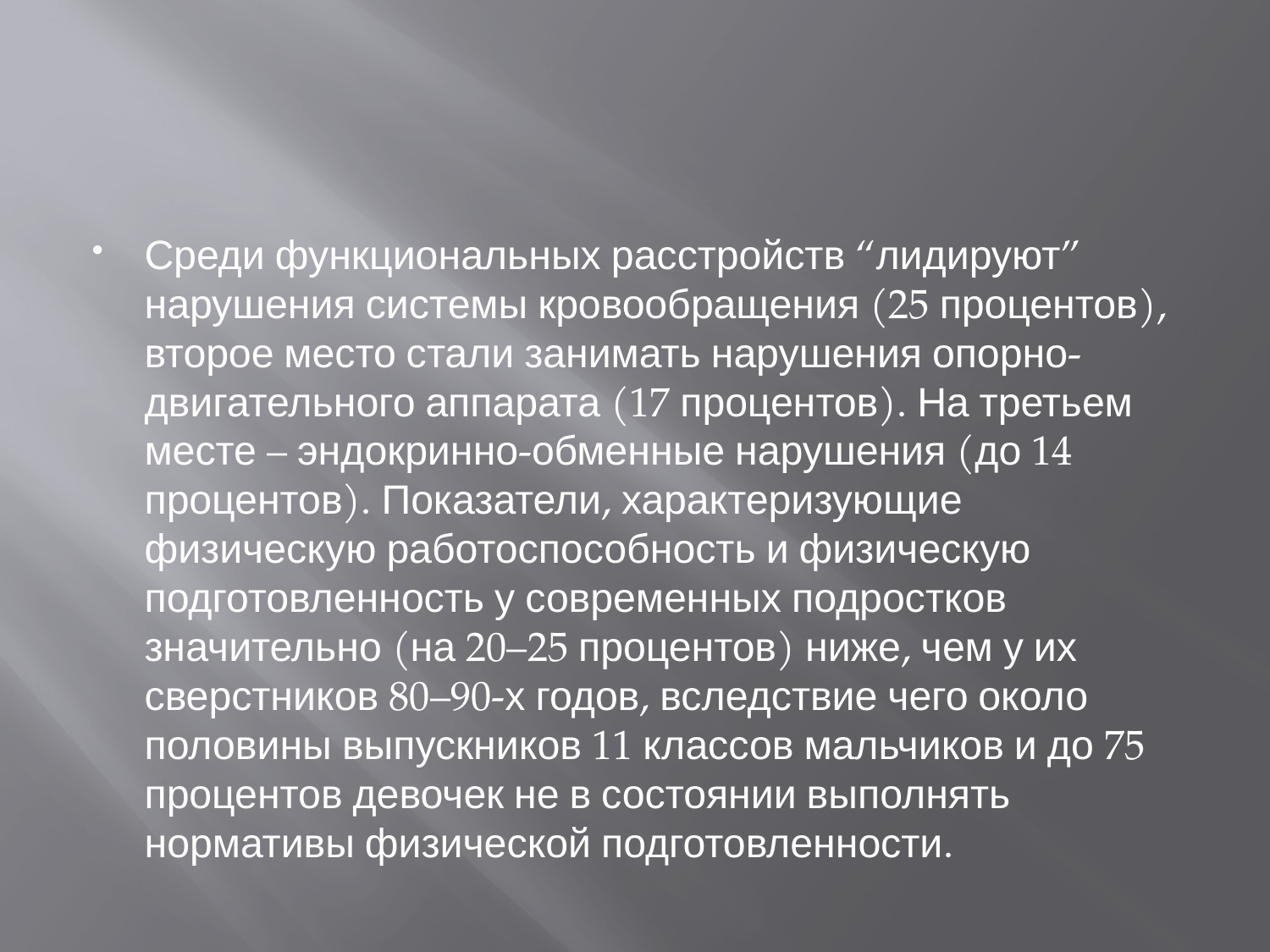

#
Среди функциональных расстройств “лидируют” нарушения системы кровообращения (25 процентов), второе место стали занимать нарушения опорно-двигательного аппарата (17 процентов). На третьем месте – эндокринно-обменные нарушения (до 14 процентов). Показатели, характеризующие физическую работоспособность и физическую подготовленность у современных подростков значительно (на 20–25 процентов) ниже, чем у их сверстников 80–90-х годов, вследствие чего около половины выпускников 11 классов мальчиков и до 75 процентов девочек не в состоянии выполнять нормативы физической подготовленности.